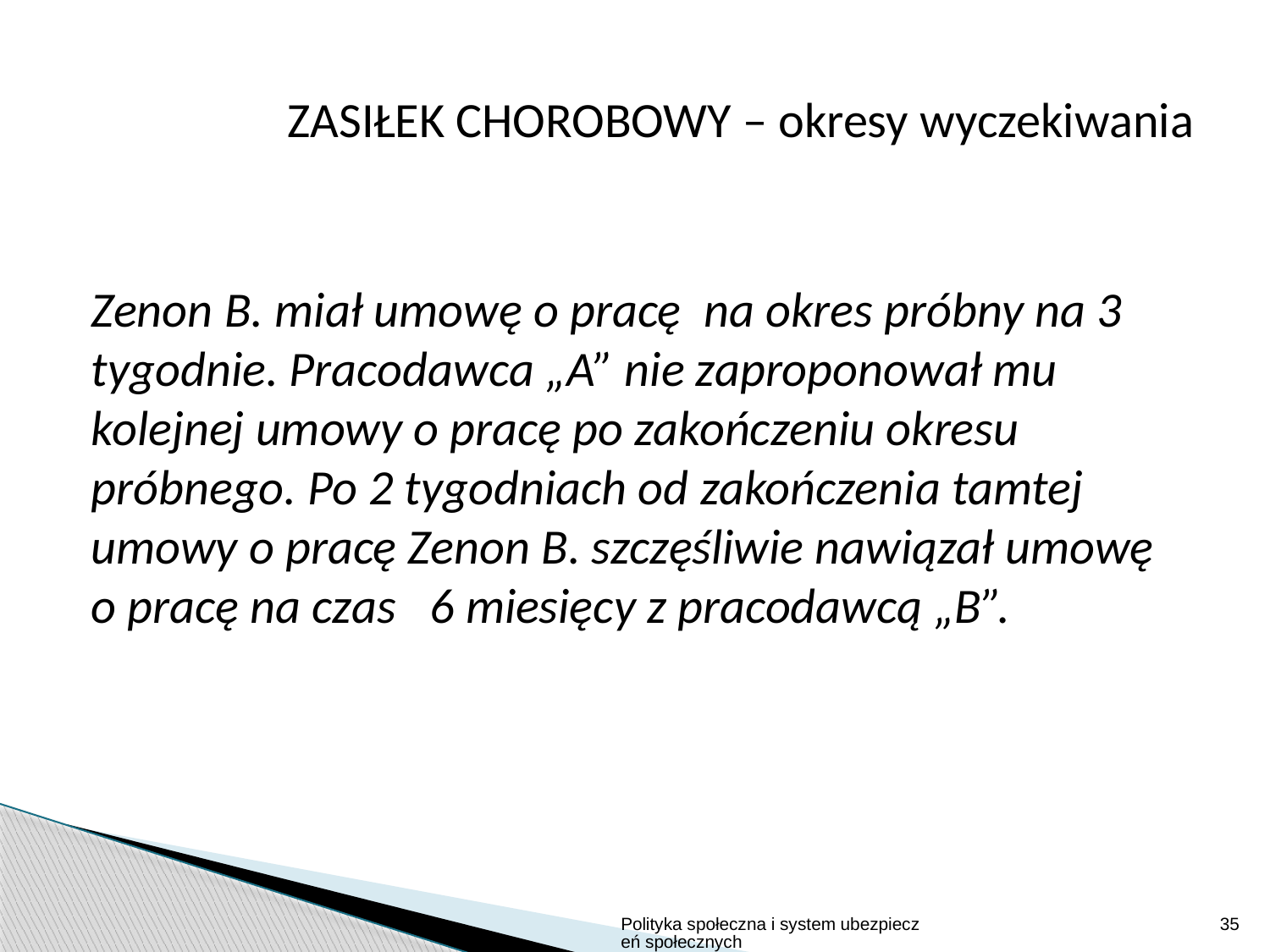

# ZASIŁEK CHOROBOWY – okresy wyczekiwania

Zenon B. miał umowę o pracę  na okres próbny na 3 tygodnie. Pracodawca „A” nie zaproponował mu kolejnej umowy o pracę po zakończeniu okresu próbnego. Po 2 tygodniach od zakończenia tamtej umowy o pracę Zenon B. szczęśliwie nawiązał umowę  o pracę na czas   6 miesięcy z pracodawcą „B”.
Polityka społeczna i system ubezpieczeń społecznych
35